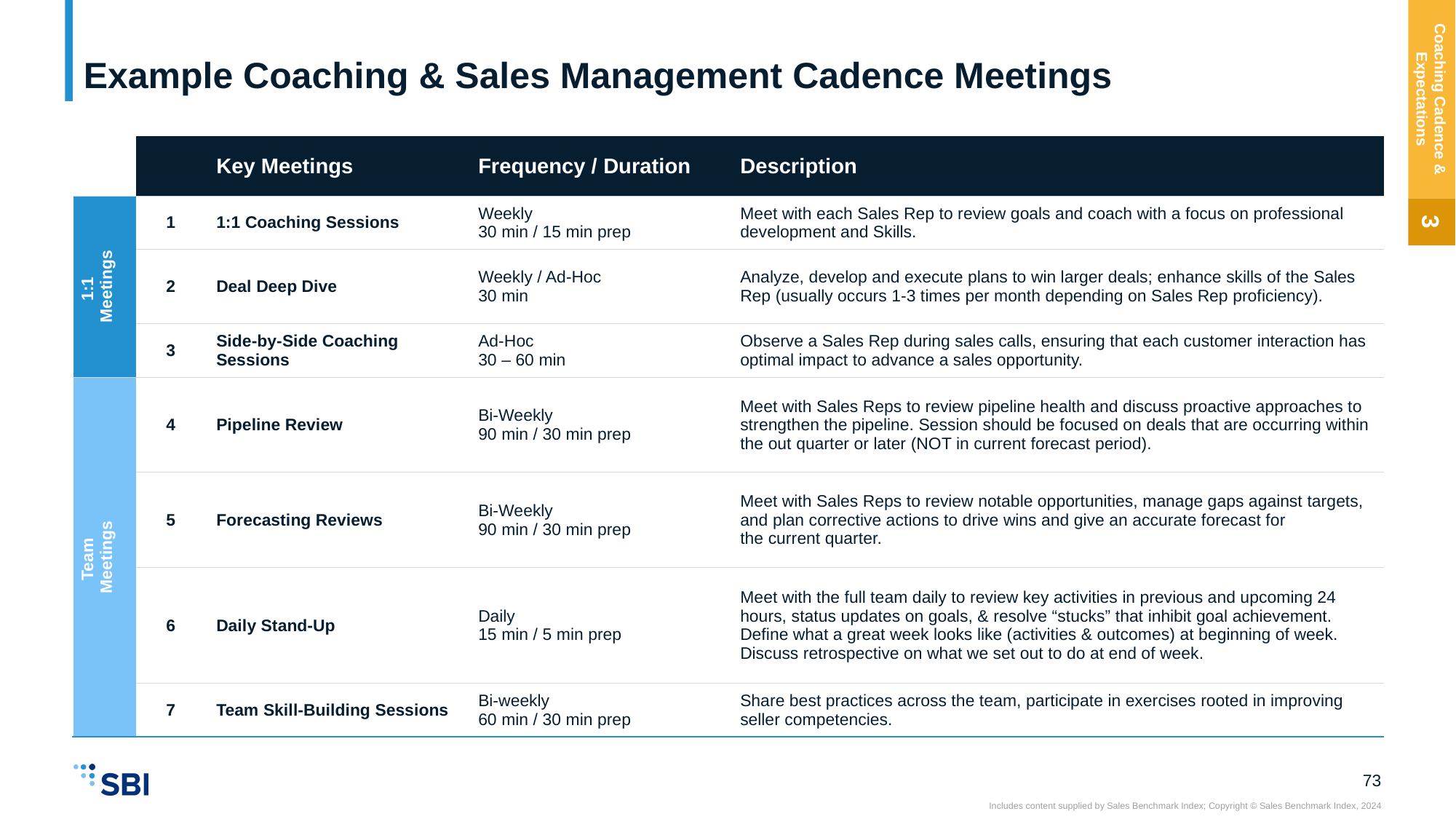

# Example Coaching & Sales Management Cadence Meetings
Coaching Cadence & Expectations
|  |  | Key Meetings | Frequency / Duration | Description |
| --- | --- | --- | --- | --- |
| 1:1 Meetings | 1 | 1:1 Coaching Sessions | Weekly 30 min / 15 min prep | Meet with each Sales Rep to review goals and coach with a focus on professional development and Skills. |
|  | 2 | Deal Deep Dive | Weekly / Ad-Hoc 30 min | Analyze, develop and execute plans to win larger deals; enhance skills of the Sales Rep (usually occurs 1-3 times per month depending on Sales Rep proficiency). |
|  | 3 | Side-by-Side Coaching Sessions | Ad-Hoc 30 – 60 min | Observe a Sales Rep during sales calls, ensuring that each customer interaction has optimal impact to advance a sales opportunity. |
| Team Meetings | 4 | Pipeline Review | Bi-Weekly 90 min / 30 min prep | Meet with Sales Reps to review pipeline health and discuss proactive approaches to strengthen the pipeline. Session should be focused on deals that are occurring within the out quarter or later (NOT in current forecast period). |
|  | 5 | Forecasting Reviews | Bi-Weekly 90 min / 30 min prep | Meet with Sales Reps to review notable opportunities, manage gaps against targets, and plan corrective actions to drive wins and give an accurate forecast for the current quarter. |
| Team Meetings | 6 | Daily Stand-Up | Daily 15 min / 5 min prep | Meet with the full team daily to review key activities in previous and upcoming 24 hours, status updates on goals, & resolve “stucks” that inhibit goal achievement. Define what a great week looks like (activities & outcomes) at beginning of week. Discuss retrospective on what we set out to do at end of week. |
|  | 7 | Team Skill-Building Sessions | Bi-weekly 60 min / 30 min prep | Share best practices across the team, participate in exercises rooted in improving seller competencies. |
3